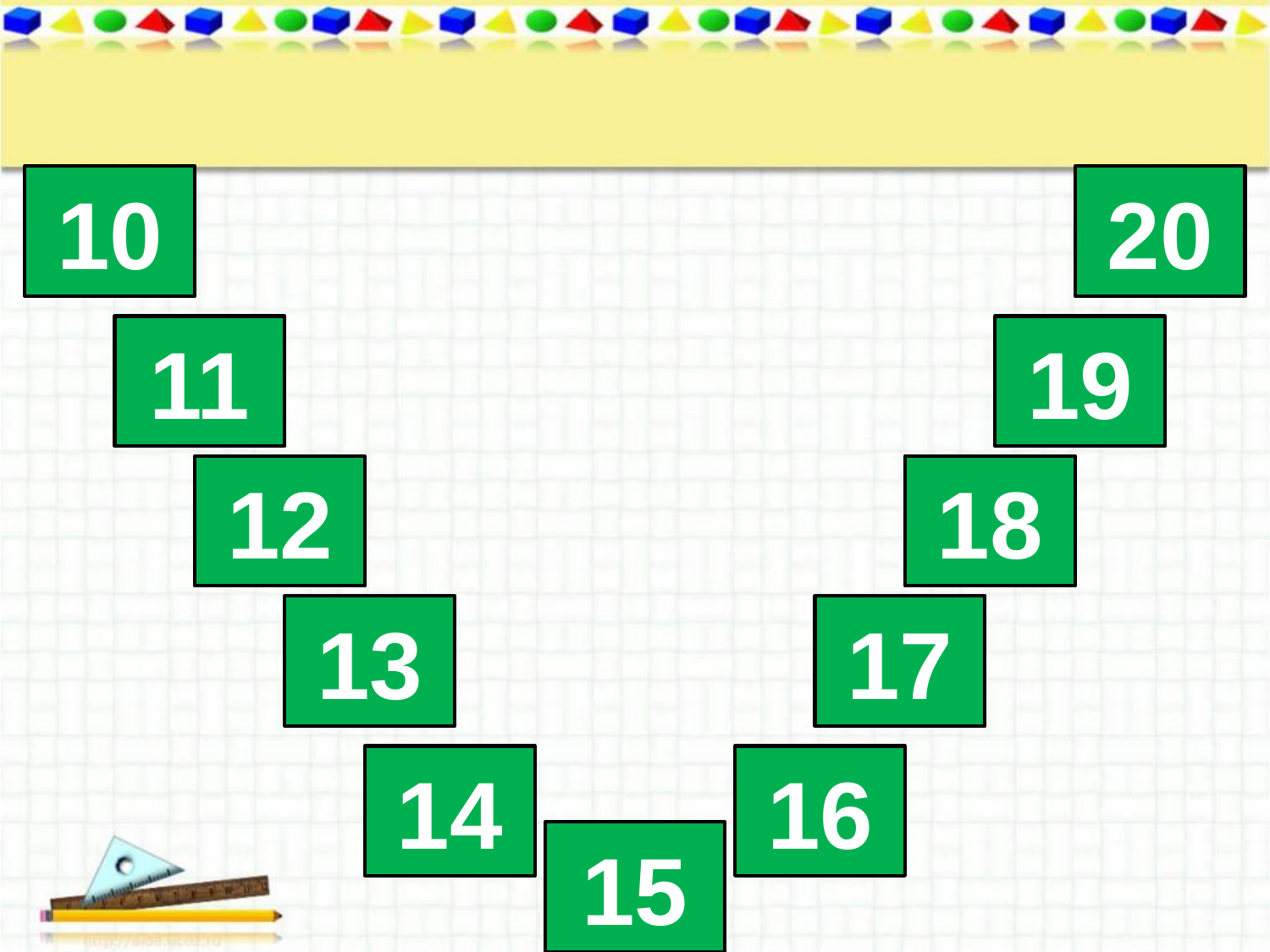

10
20
11
19
12
18
13
17
14
16
15